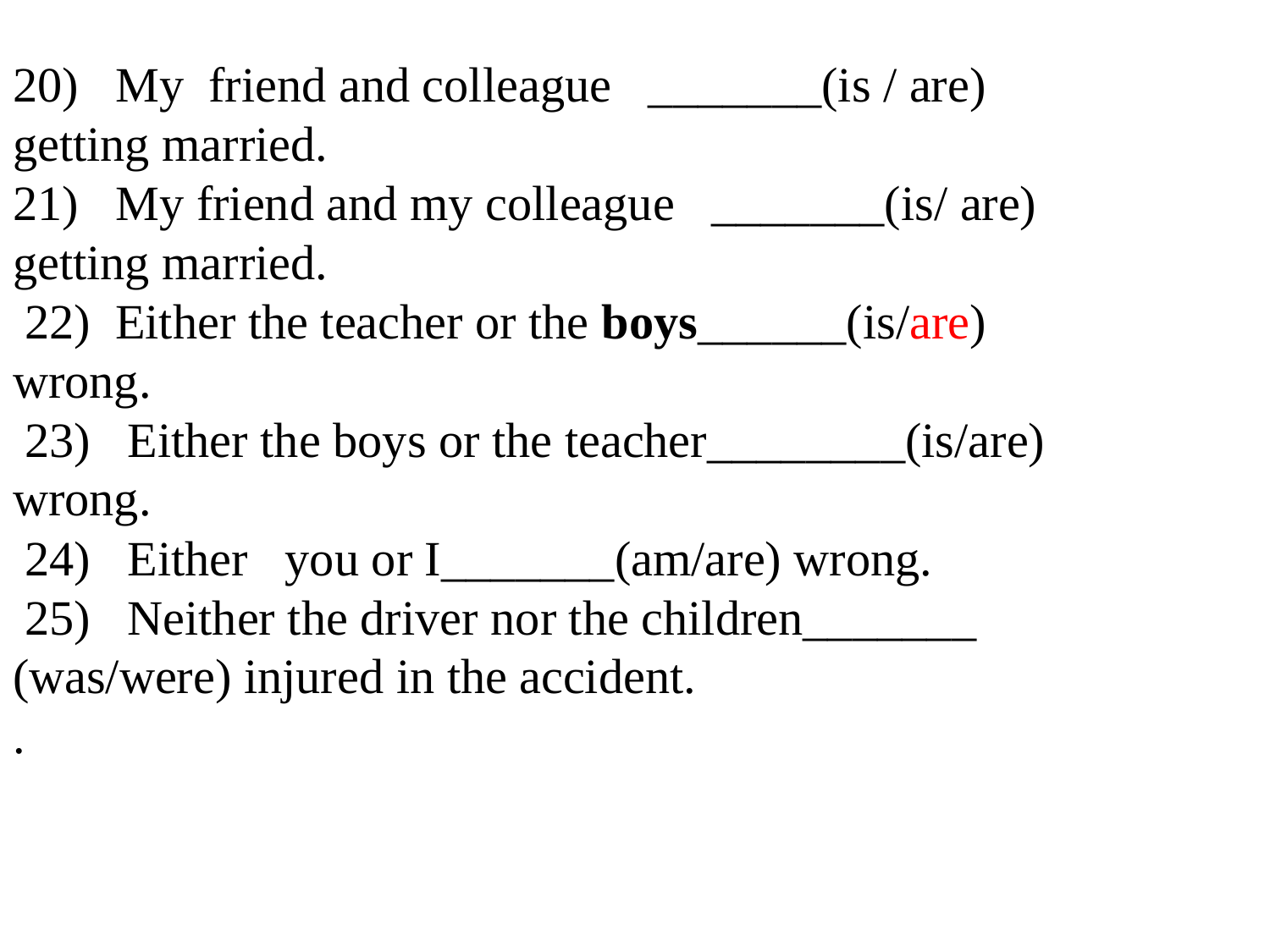

20)   My  friend and colleague   _______(is / are) getting married.
21)   My friend and my colleague   _______(is/ are) getting married.
 22)  Either the teacher or the boys______(is/are) wrong.
 23)   Either the boys or the teacher________(is/are) wrong.
 24)   Either   you or I_______(am/are) wrong.
 25)   Neither the driver nor the children_______ (was/were) injured in the accident.
.